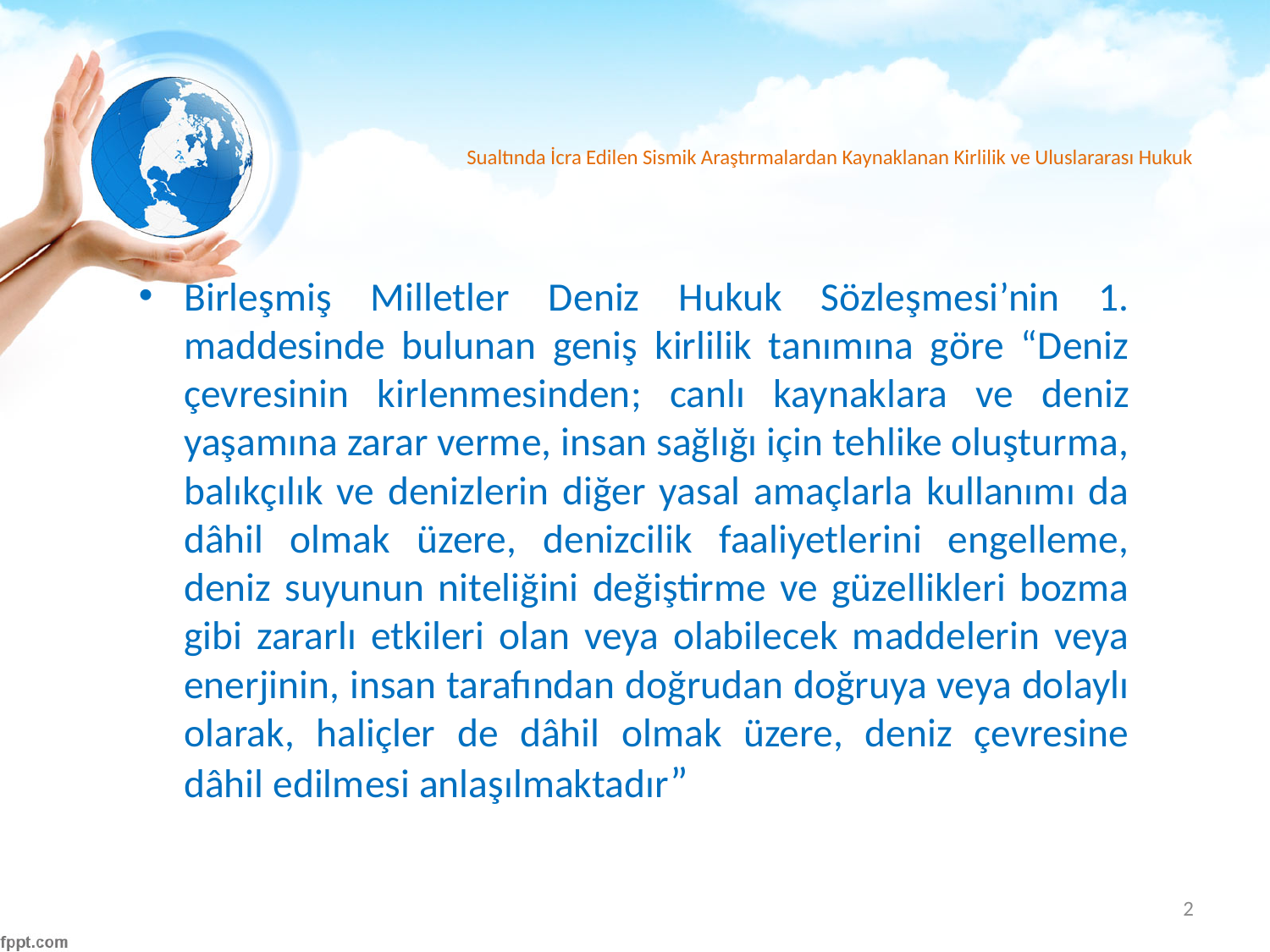

# Sualtında İcra Edilen Sismik Araştırmalardan Kaynaklanan Kirlilik ve Uluslararası Hukuk
Birleşmiş Milletler Deniz Hukuk Sözleşmesi’nin 1. maddesinde bulunan geniş kirlilik tanımına göre “Deniz çevresinin kirlenmesinden; canlı kaynaklara ve deniz yaşamına zarar verme, insan sağlığı için tehlike oluşturma, balıkçılık ve denizlerin diğer yasal amaçlarla kullanımı da dâhil olmak üzere, denizcilik faaliyetlerini engelleme, deniz suyunun niteliğini değiştirme ve güzellikleri bozma gibi zararlı etkileri olan veya olabilecek maddelerin veya enerjinin, insan tarafından doğrudan doğruya veya dolaylı olarak, haliçler de dâhil olmak üzere, deniz çevresine dâhil edilmesi anlaşılmaktadır”

2